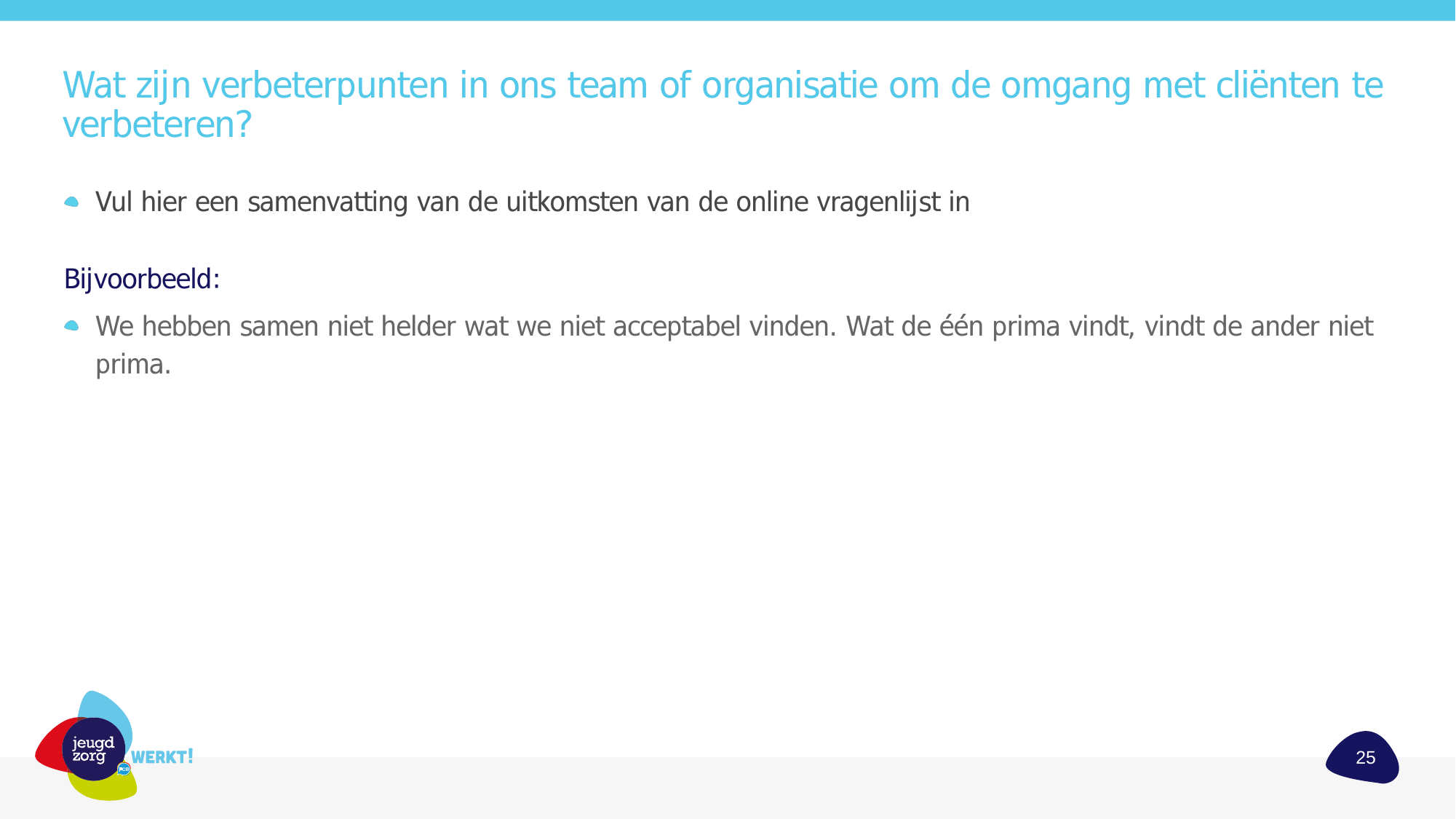

# Wat zijn verbeterpunten in ons team of organisatie om de omgang met cliënten te verbeteren?
Vul hier een samenvatting van de uitkomsten van de online vragenlijst in

Bijvoorbeeld:
We hebben samen niet helder wat we niet acceptabel vinden. Wat de één prima vindt, vindt de ander niet prima.
25